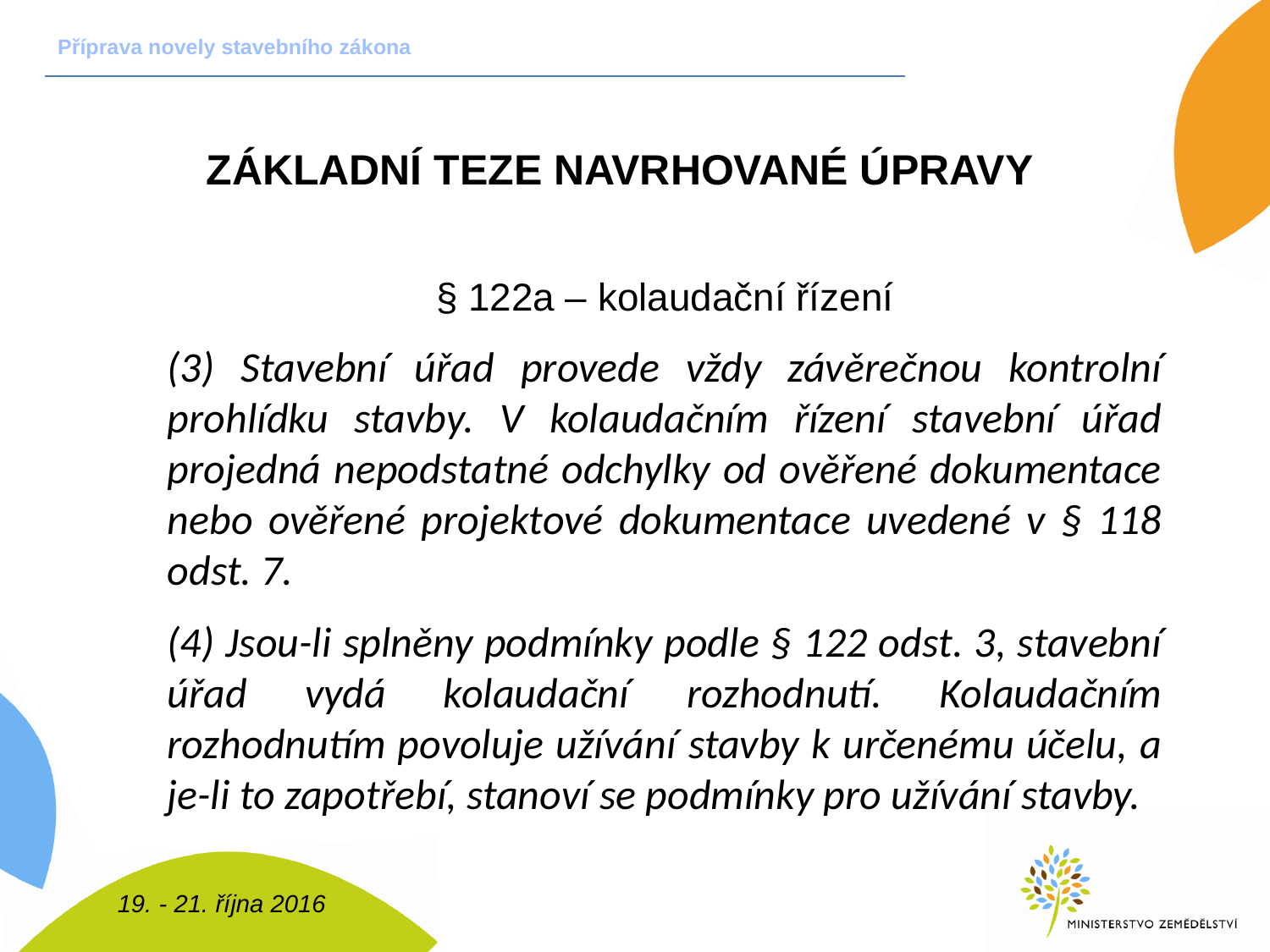

Příprava novely stavebního zákona
Základní teze navrhované úpravy
§ 122a – kolaudační řízení
(3) Stavební úřad provede vždy závěrečnou kontrolní prohlídku stavby. V kolaudačním řízení stavební úřad projedná nepodstatné odchylky od ověřené dokumentace nebo ověřené projektové dokumentace uvedené v § 118 odst. 7.
(4) Jsou-li splněny podmínky podle § 122 odst. 3, stavební úřad vydá kolaudační rozhodnutí. Kolaudačním rozhodnutím povoluje užívání stavby k určenému účelu, a je-li to zapotřebí, stanoví se podmínky pro užívání stavby.
19. - 21. října 2016